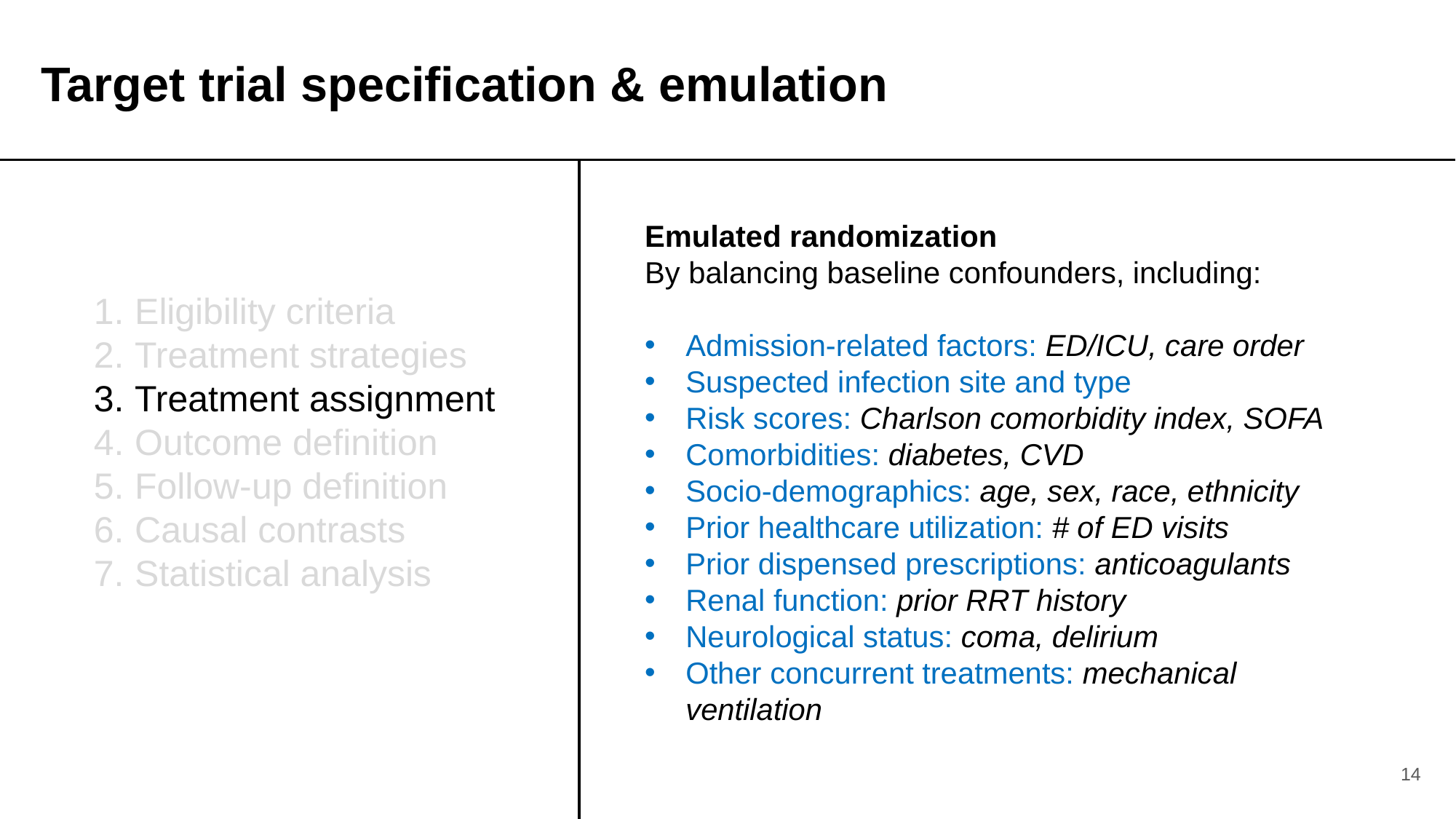

Target trial specification & emulation

Emulated randomization
By balancing baseline confounders, including:

Admission-related factors: ED/ICU, care order
Suspected infection site and type
Risk scores: Charlson comorbidity index, SOFA
Comorbidities: diabetes, CVD
Socio-demographics: age, sex, race, ethnicity
Prior healthcare utilization: # of ED visits
Prior dispensed prescriptions: anticoagulants
Renal function: prior RRT history
Neurological status: coma, delirium
Other concurrent treatments: mechanical ventilation

Eligibility criteria
Treatment strategies
Treatment assignment
Outcome definition
Follow-up definition
Causal contrasts
Statistical analysis
14